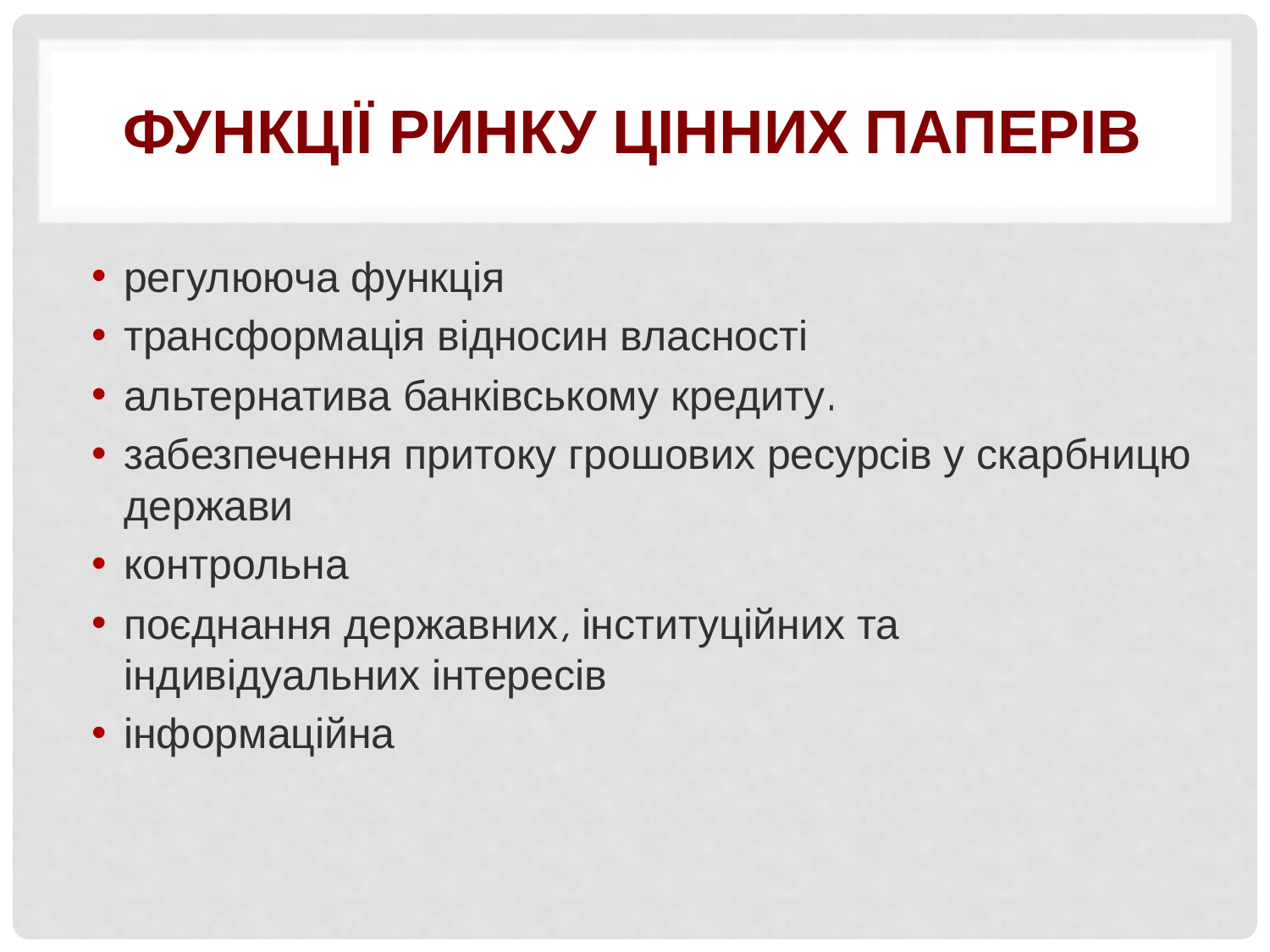

# Функції ринку цінних паперів
регулююча функція
трансформація відносин власності
альтернатива банківському кредиту.
забезпечення притоку грошових ресурсів у скарбницю держави
контрольна
поєднання державних, інституційних та індивідуальних інтересів
інформаційна